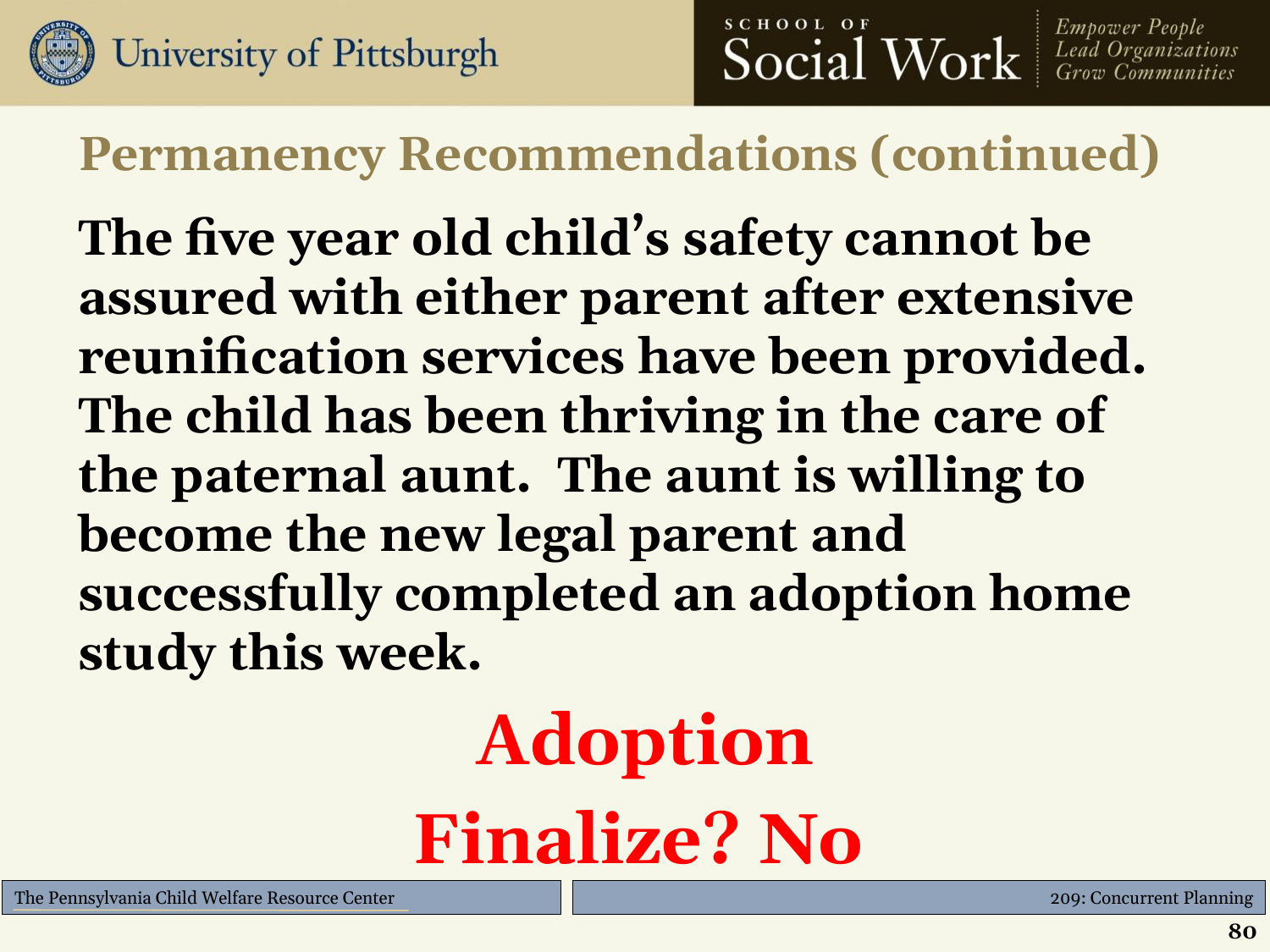

# Permanency Recommendations (continued)
The five year old child’s safety cannot be assured with either parent after extensive reunification services have been provided. The child has been thriving in the care of the paternal aunt.  The aunt is willing to become the new legal parent and successfully completed an adoption home study this week.
 Adoption
Finalize? No

80